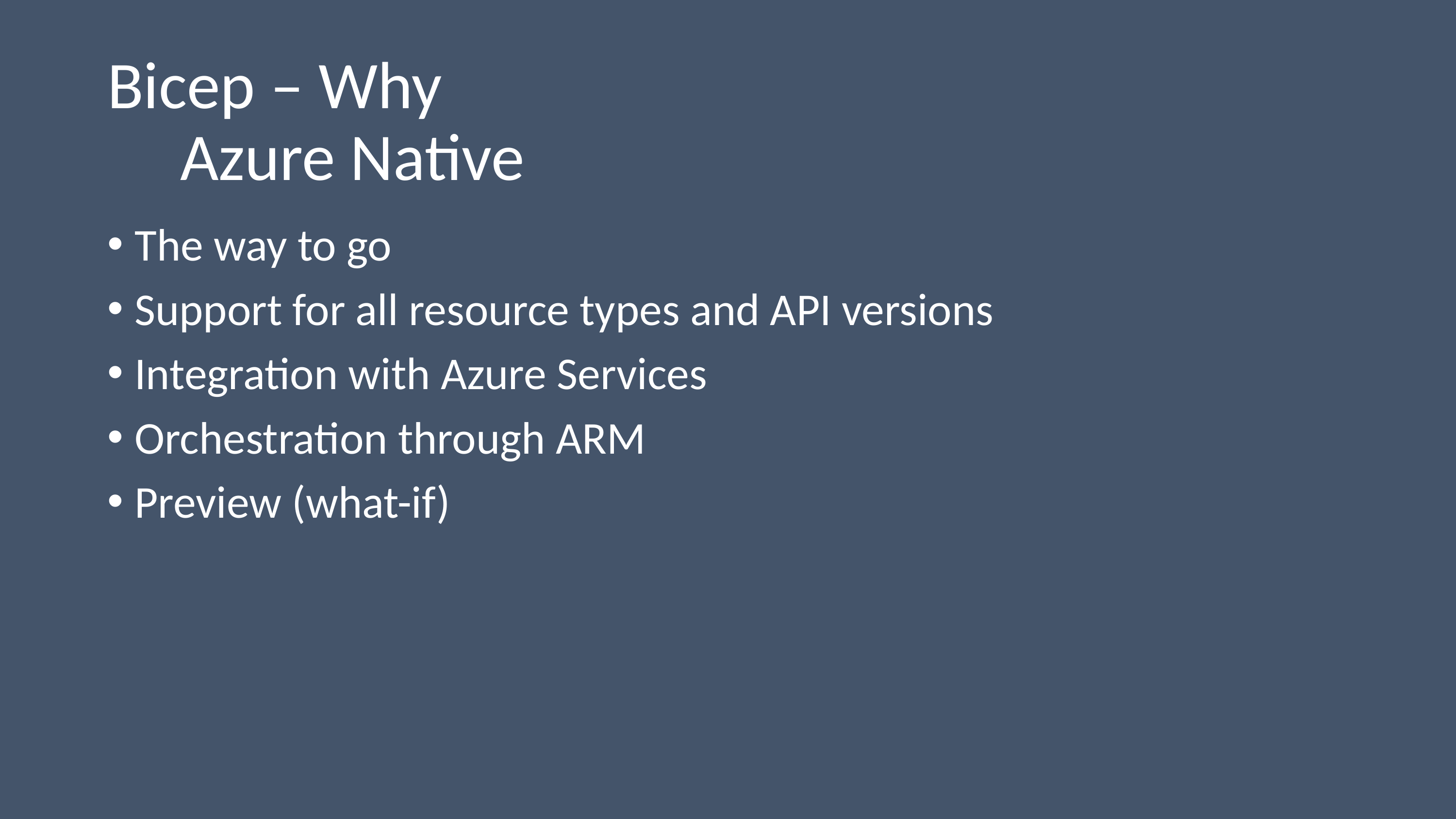

# Bicep – Why Azure Native
The way to go
Support for all resource types and API versions
Integration with Azure Services
Orchestration through ARM
Preview (what-if)